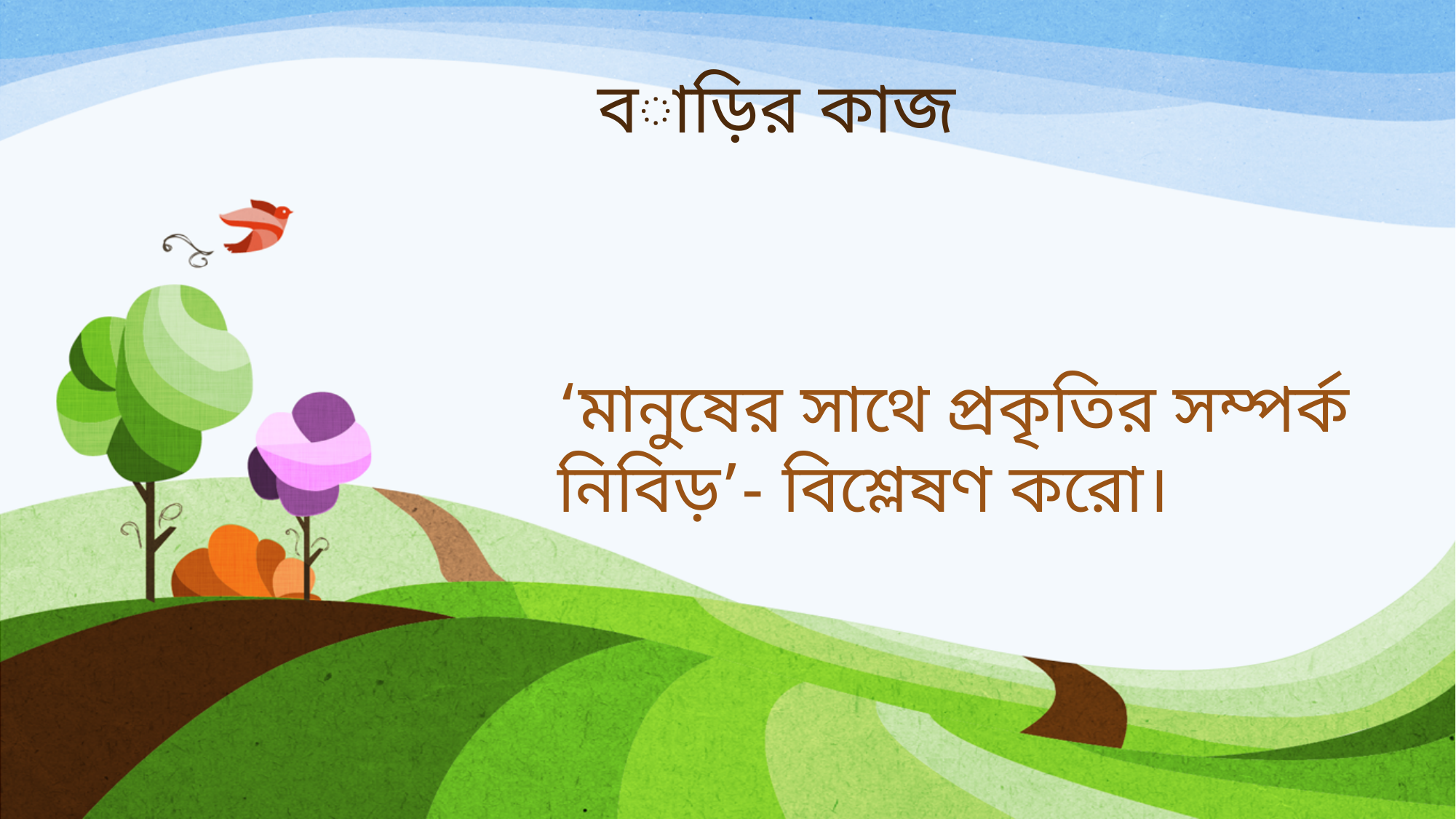

# বাড়ির কাজ
‘মানুষের সাথে প্রকৃতির সম্পর্ক নিবিড়’- বিশ্লেষণ করো।